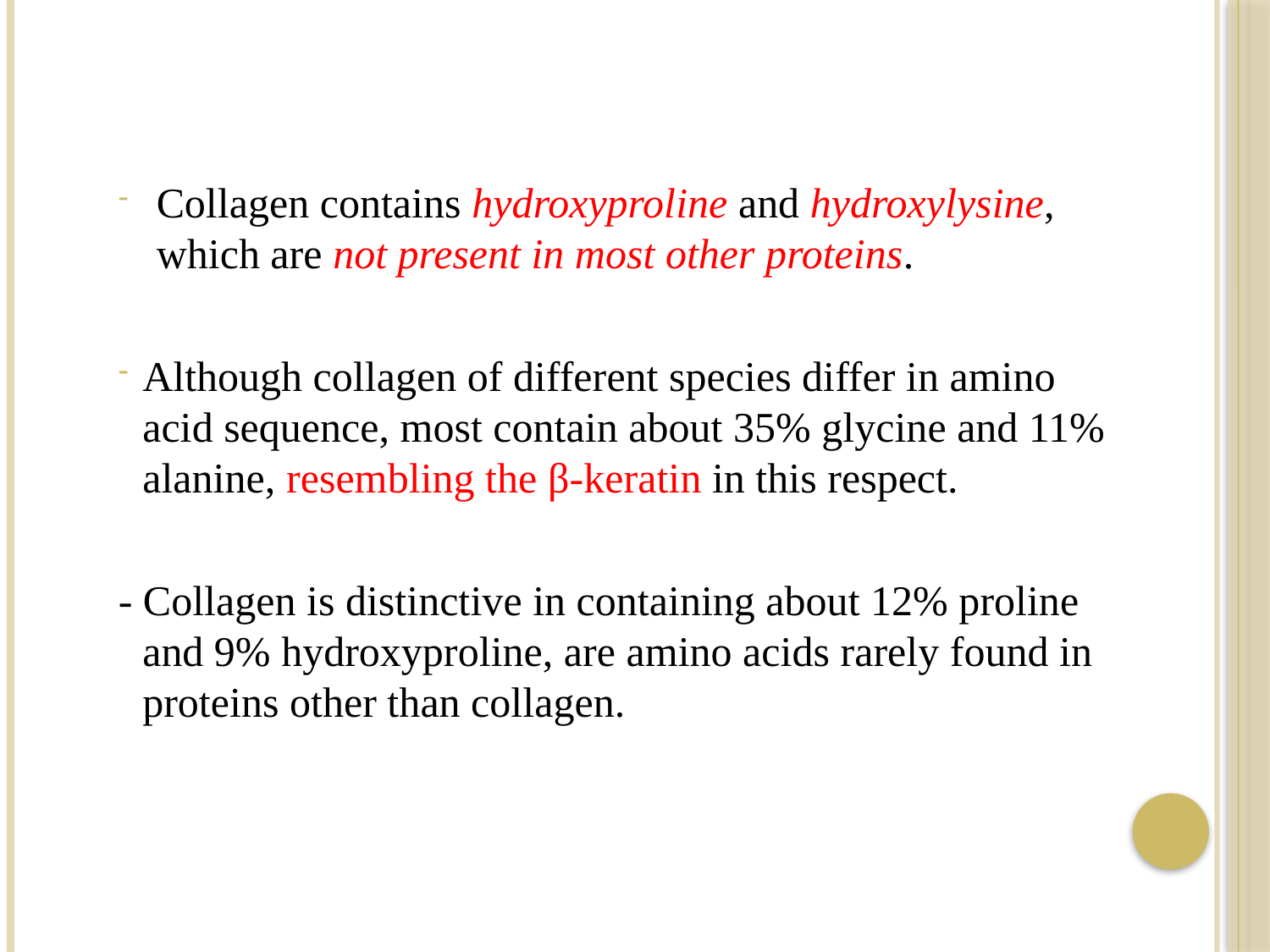

Collagen contains hydroxyproline and hydroxylysine, which are not present in most other proteins.

Although collagen of different species differ in amino acid sequence, most contain about 35% glycine and 11% alanine, resembling the β-keratin in this respect.

- Collagen is distinctive in containing about 12% proline and 9% hydroxyproline, are amino acids rarely found in proteins other than collagen.